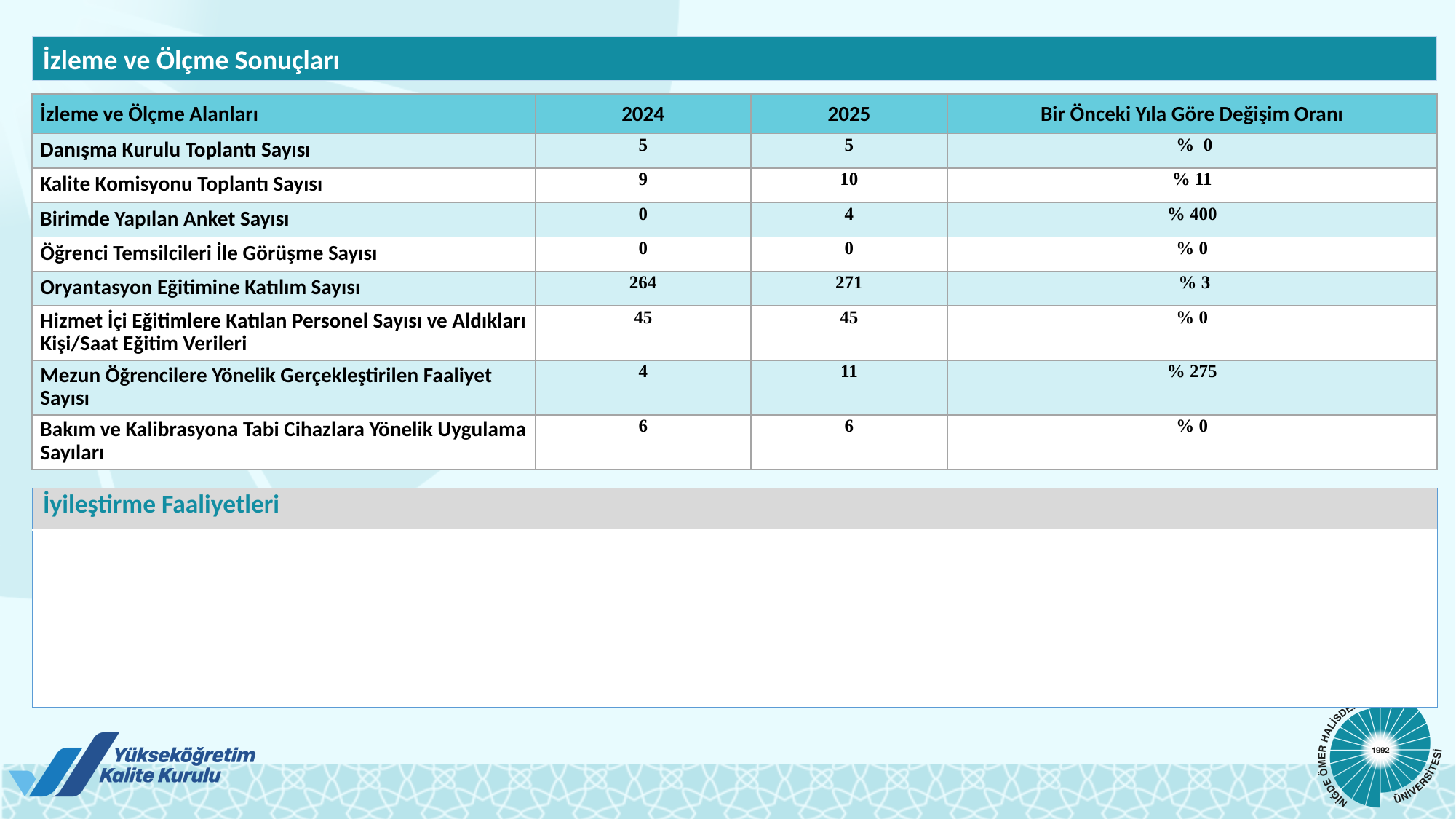

İzleme ve Ölçme Sonuçları
| İzleme ve Ölçme Alanları | 2024 | 2025 | Bir Önceki Yıla Göre Değişim Oranı |
| --- | --- | --- | --- |
| Danışma Kurulu Toplantı Sayısı | 5 | 5 | % 0 |
| Kalite Komisyonu Toplantı Sayısı | 9 | 10 | % 11 |
| Birimde Yapılan Anket Sayısı | 0 | 4 | % 400 |
| Öğrenci Temsilcileri İle Görüşme Sayısı | 0 | 0 | % 0 |
| Oryantasyon Eğitimine Katılım Sayısı | 264 | 271 | % 3 |
| Hizmet İçi Eğitimlere Katılan Personel Sayısı ve Aldıkları Kişi/Saat Eğitim Verileri | 45 | 45 | % 0 |
| Mezun Öğrencilere Yönelik Gerçekleştirilen Faaliyet Sayısı | 4 | 11 | % 275 |
| Bakım ve Kalibrasyona Tabi Cihazlara Yönelik Uygulama Sayıları | 6 | 6 | % 0 |
| İyileştirme Faaliyetleri |
| --- |
|  |